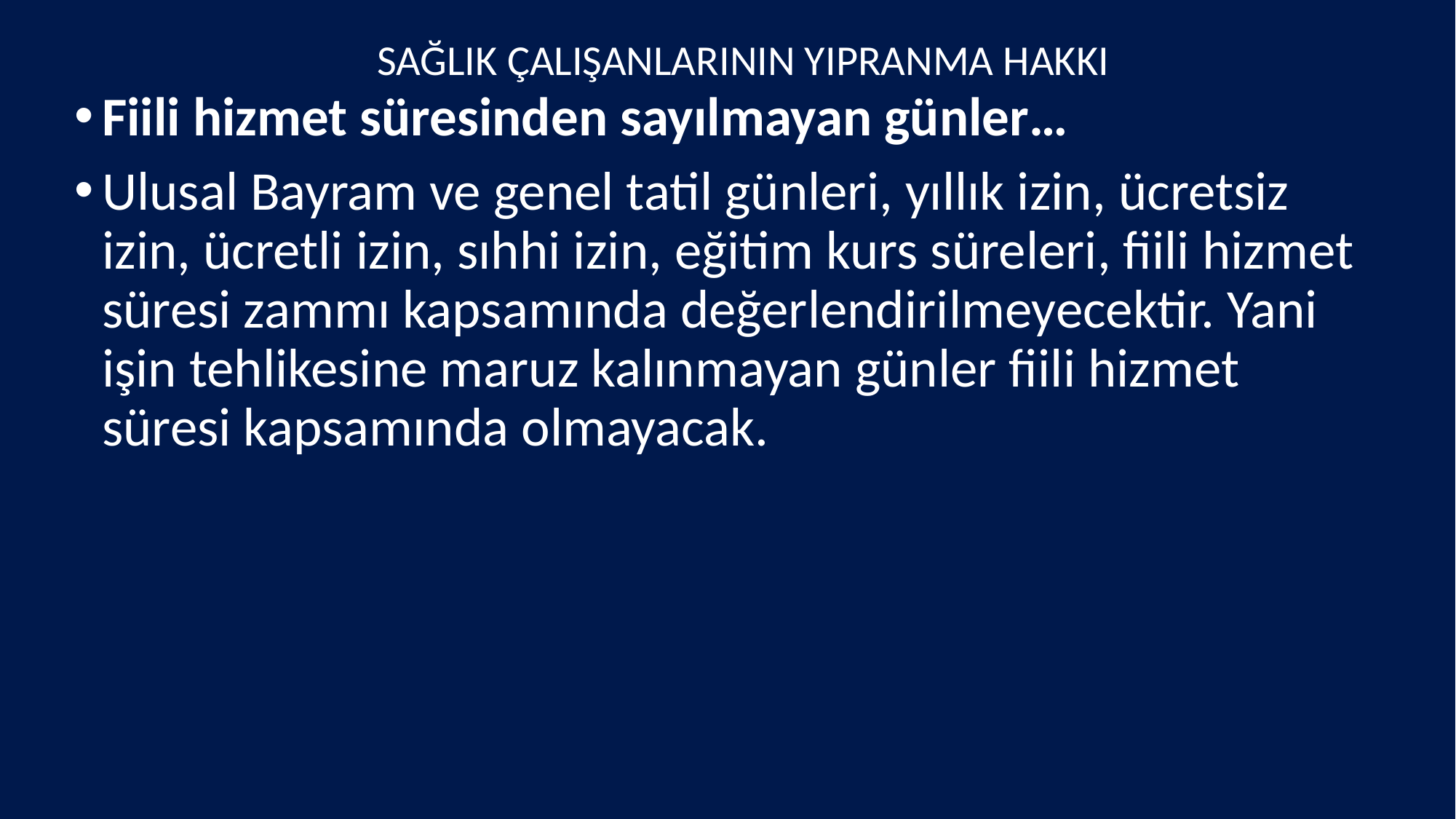

# SAĞLIK ÇALIŞANLARININ YIPRANMA HAKKI
Fiili hizmet süresinden sayılmayan günler…
Ulusal Bayram ve genel tatil günleri, yıllık izin, ücretsiz izin, ücretli izin, sıhhi izin, eğitim kurs süreleri, fiili hizmet süresi zammı kapsamında değerlendirilmeyecektir. Yani işin tehlikesine maruz kalınmayan günler fiili hizmet süresi kapsamında olmayacak.